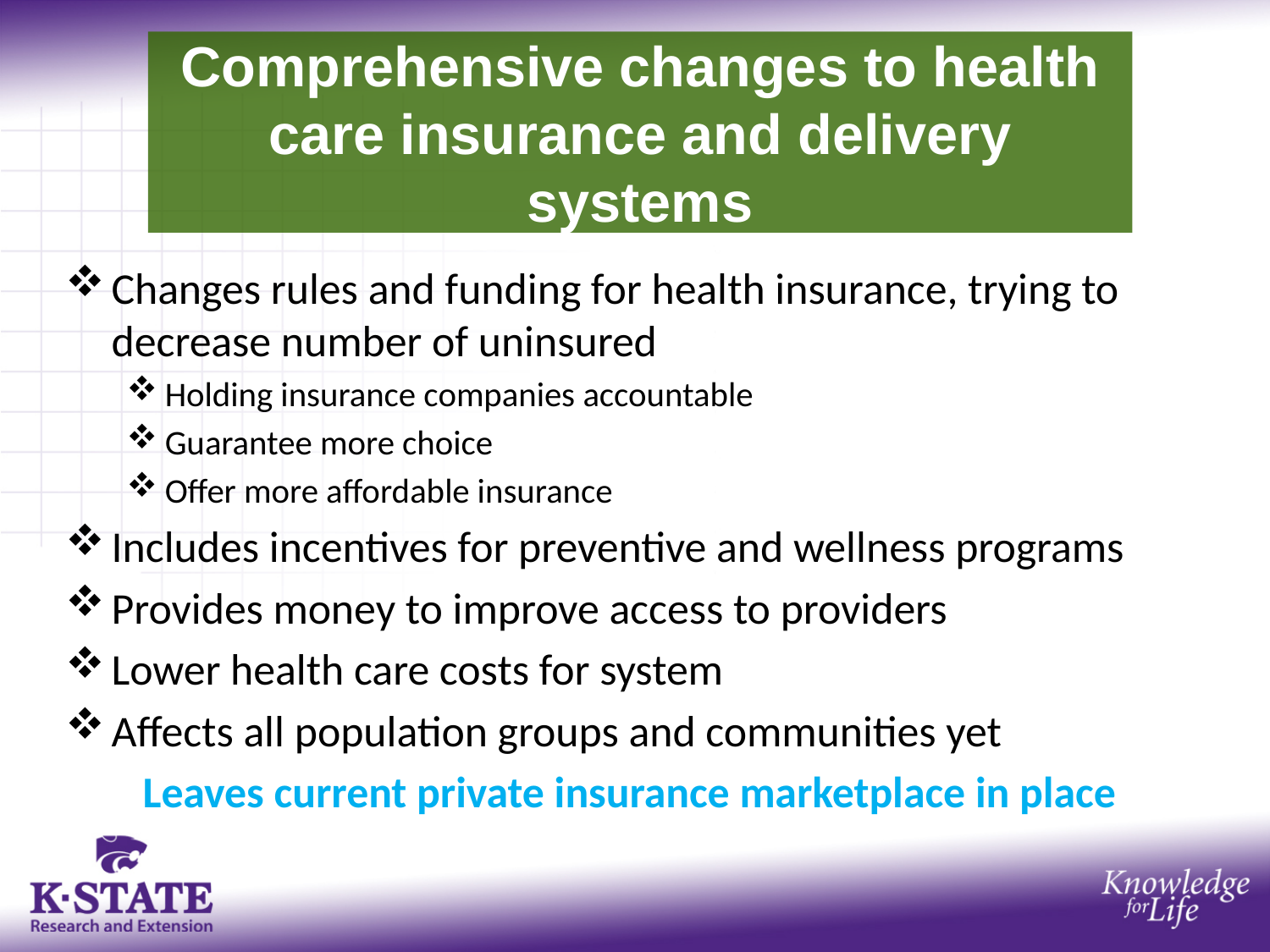

Comprehensive changes to health care insurance and delivery systems
#
Changes rules and funding for health insurance, trying to decrease number of uninsured
Holding insurance companies accountable
Guarantee more choice
Offer more affordable insurance
Includes incentives for preventive and wellness programs
Provides money to improve access to providers
Lower health care costs for system
Affects all population groups and communities yet
Leaves current private insurance marketplace in place